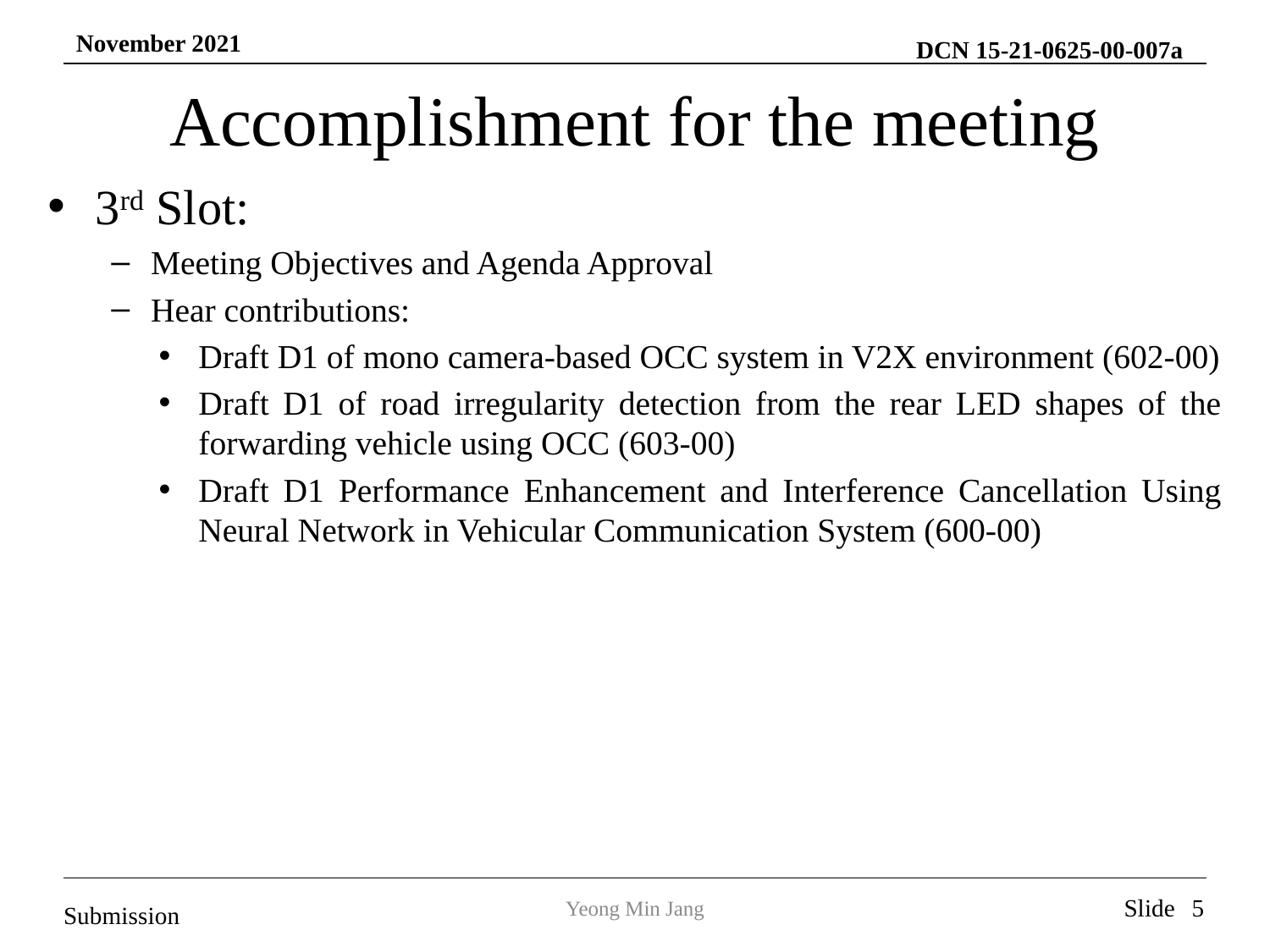

# Accomplishment for the meeting
3rd Slot:
Meeting Objectives and Agenda Approval
Hear contributions:
Draft D1 of mono camera-based OCC system in V2X environment (602-00)
Draft D1 of road irregularity detection from the rear LED shapes of the forwarding vehicle using OCC (603-00)
Draft D1 Performance Enhancement and Interference Cancellation Using Neural Network in Vehicular Communication System (600-00)